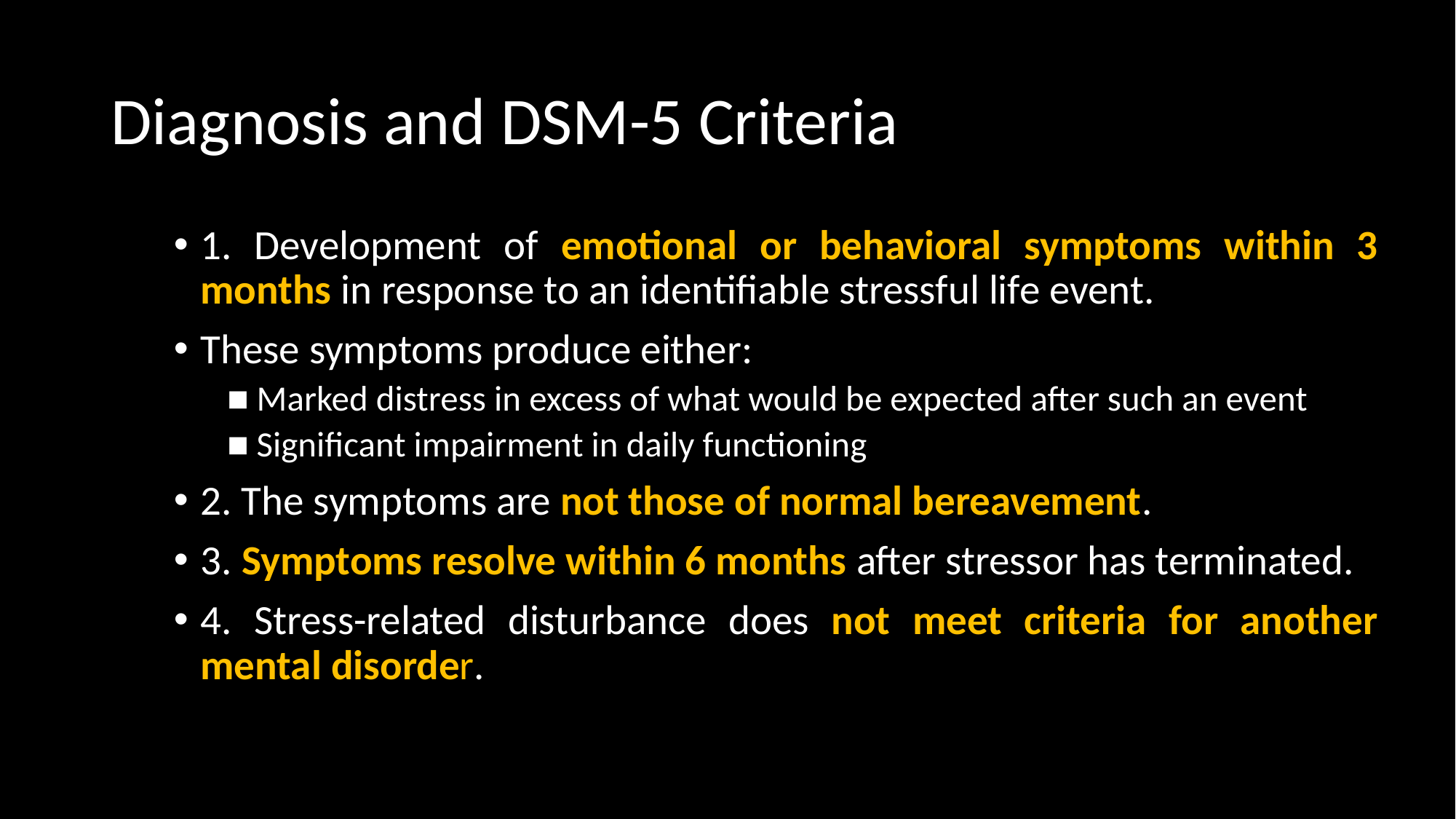

Diagnosis and DSM-5 Criteria
1. Development of emotional or behavioral symptoms within 3 months in response to an identifiable stressful life event.
These symptoms produce either:
■ Marked distress in excess of what would be expected after such an event
■ Significant impairment in daily functioning
2. The symptoms are not those of normal bereavement.
3. Symptoms resolve within 6 months after stressor has terminated.
4. Stress-related disturbance does not meet criteria for another mental disorder.